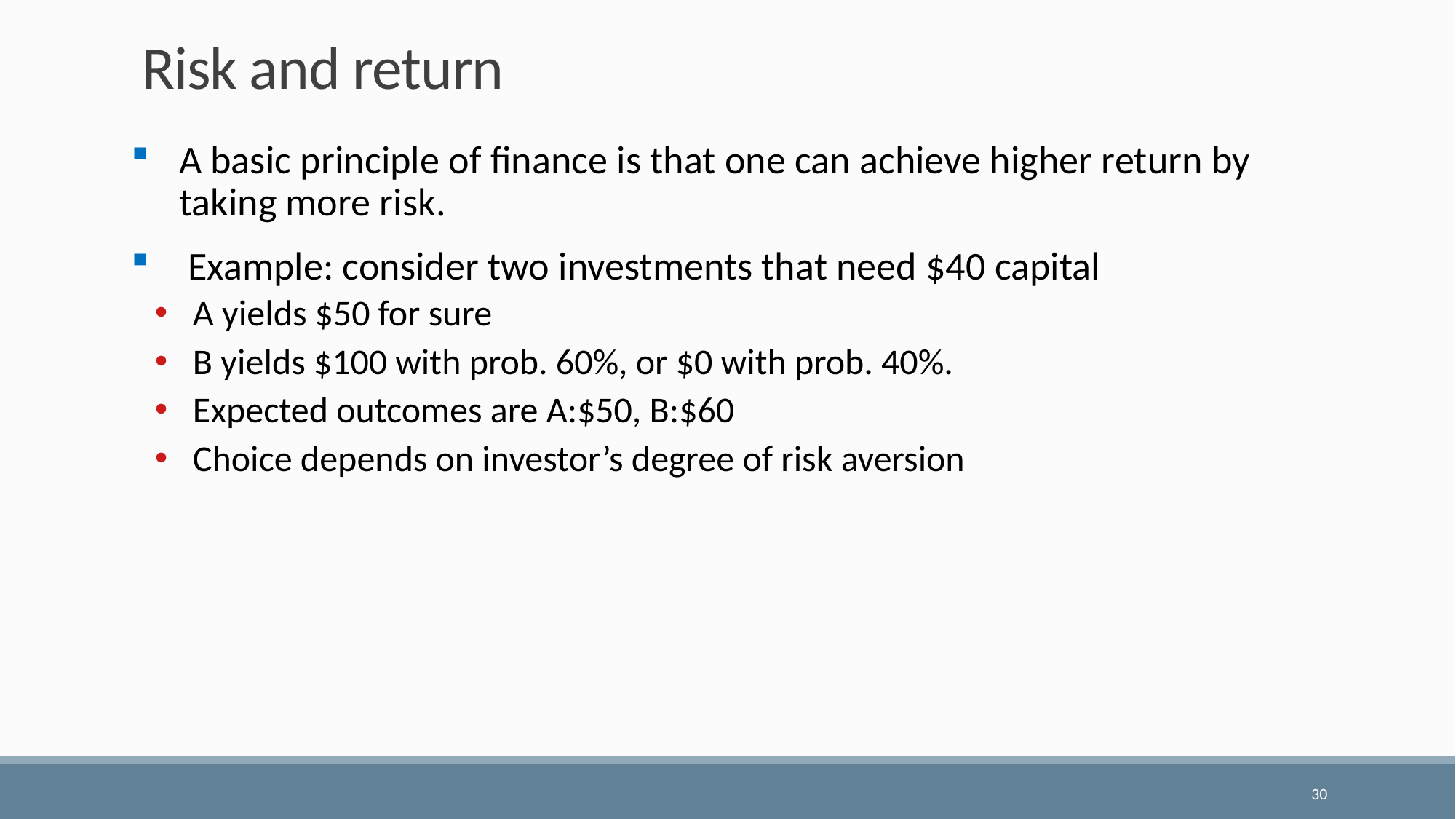

# Risk and return
A basic principle of finance is that one can achieve higher return by taking more risk.
 Example: consider two investments that need $40 capital
A yields $50 for sure
B yields $100 with prob. 60%, or $0 with prob. 40%.
Expected outcomes are A:$50, B:$60
Choice depends on investor’s degree of risk aversion
30